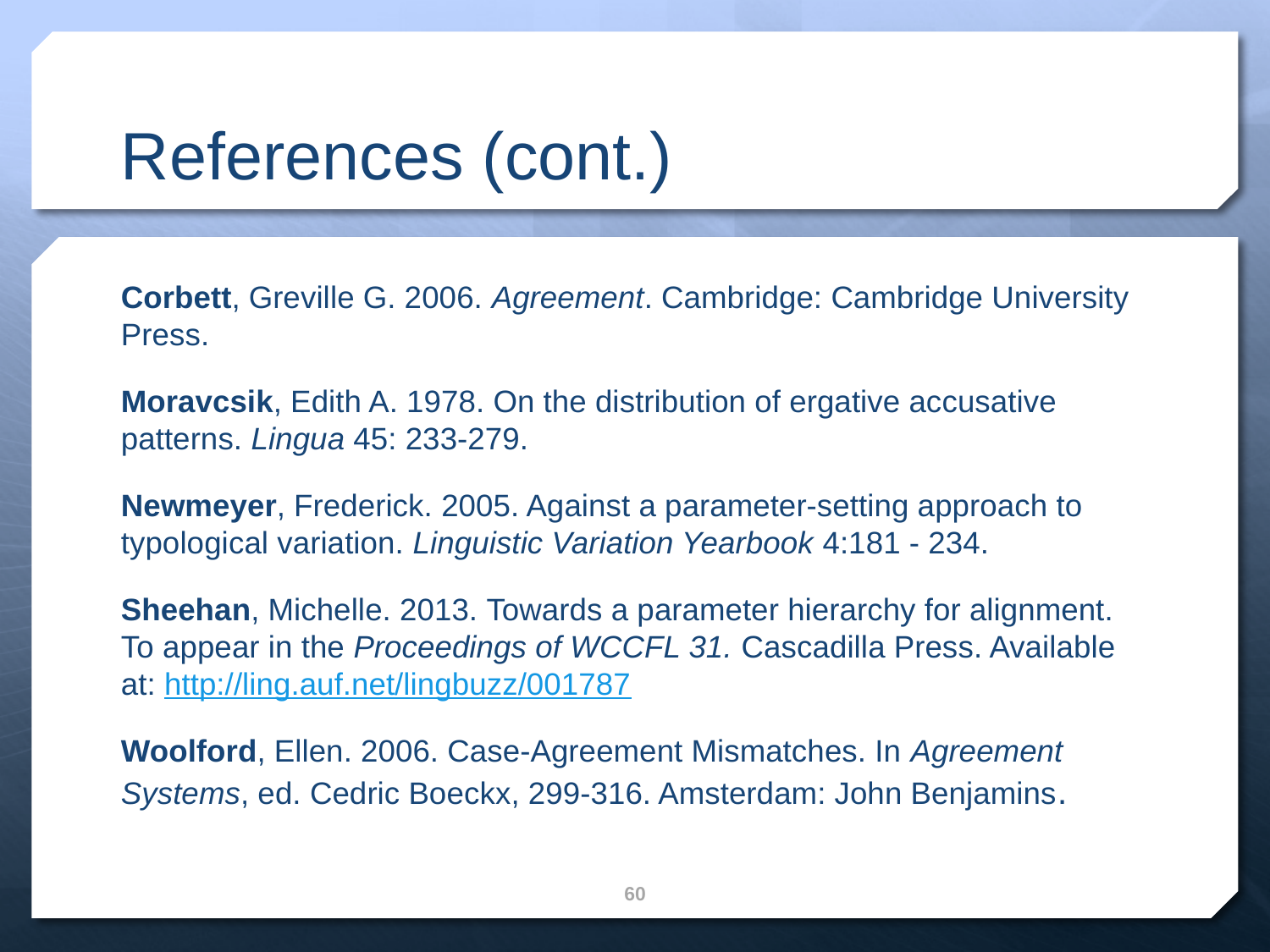

# References (cont.)
Corbett, Greville G. 2006. Agreement. Cambridge: Cambridge University Press.
Moravcsik, Edith A. 1978. On the distribution of ergative accusative patterns. Lingua 45: 233-279.
Newmeyer, Frederick. 2005. Against a parameter-setting approach to typological variation. Linguistic Variation Yearbook 4:181 - 234.
Sheehan, Michelle. 2013. Towards a parameter hierarchy for alignment. To appear in the Proceedings of WCCFL 31. Cascadilla Press. Available at: http://ling.auf.net/lingbuzz/001787
Woolford, Ellen. 2006. Case-Agreement Mismatches. In Agreement Systems, ed. Cedric Boeckx, 299-316. Amsterdam: John Benjamins.

60